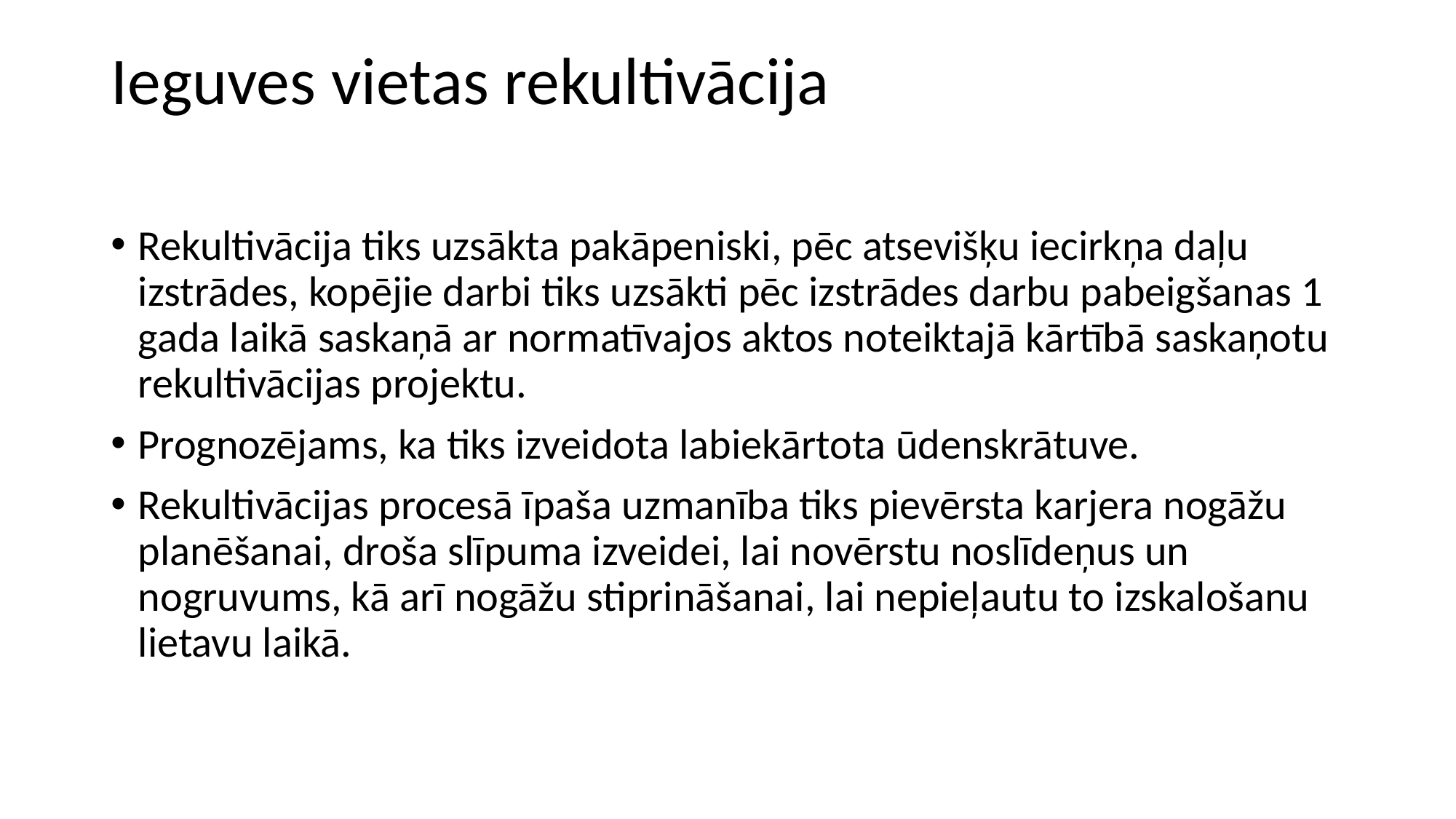

# Ieguves vietas rekultivācija
Rekultivācija tiks uzsākta pakāpeniski, pēc atsevišķu iecirkņa daļu izstrādes, kopējie darbi tiks uzsākti pēc izstrādes darbu pabeigšanas 1 gada laikā saskaņā ar normatīvajos aktos noteiktajā kārtībā saskaņotu rekultivācijas projektu.
Prognozējams, ka tiks izveidota labiekārtota ūdenskrātuve.
Rekultivācijas procesā īpaša uzmanība tiks pievērsta karjera nogāžu planēšanai, droša slīpuma izveidei, lai novērstu noslīdeņus un nogruvums, kā arī nogāžu stiprināšanai, lai nepieļautu to izskalošanu lietavu laikā.